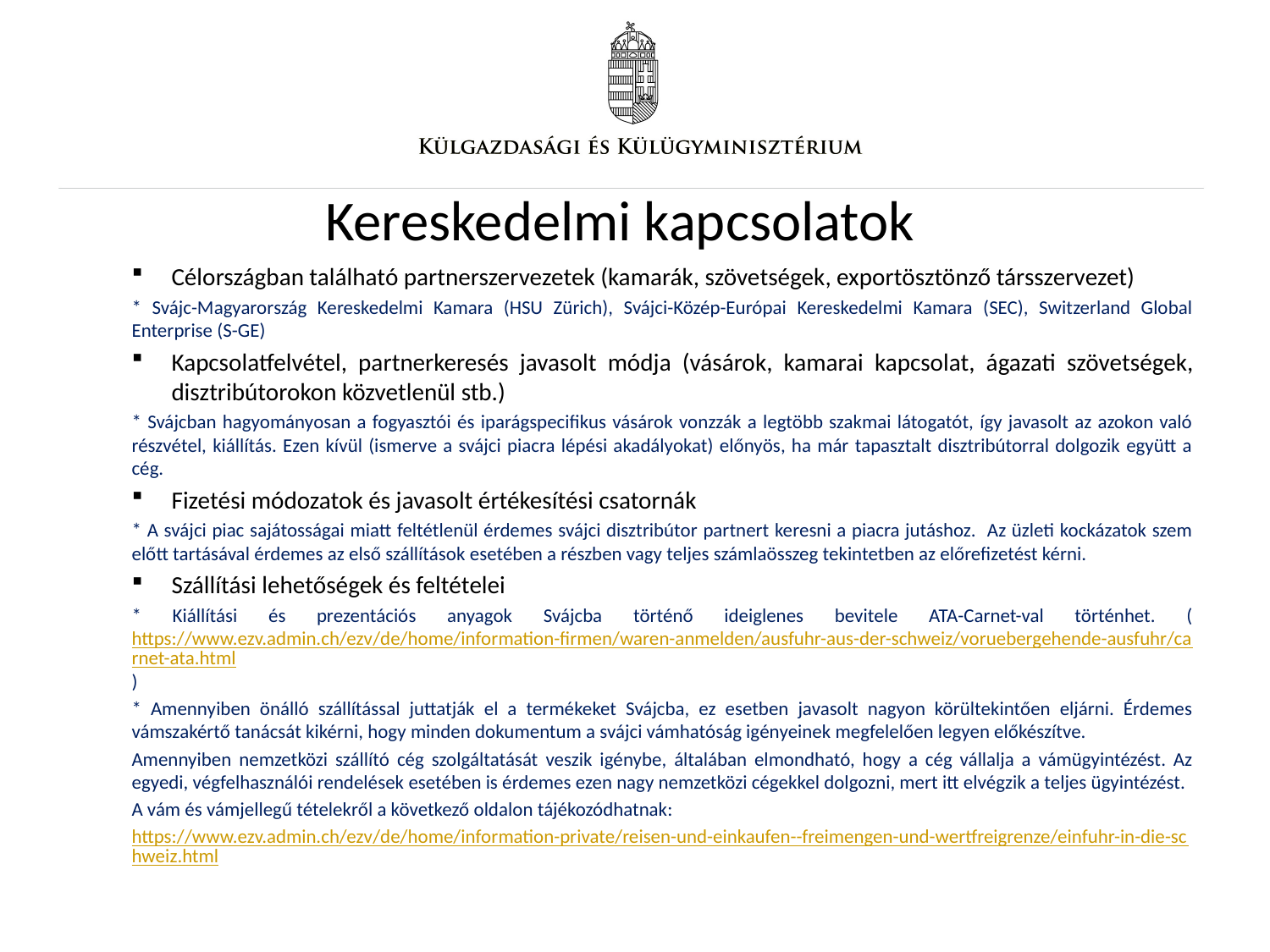

Kereskedelmi kapcsolatok
Célországban található partnerszervezetek (kamarák, szövetségek, exportösztönző társszervezet)
* Svájc-Magyarország Kereskedelmi Kamara (HSU Zürich), Svájci-Közép-Európai Kereskedelmi Kamara (SEC), Switzerland Global Enterprise (S-GE)
Kapcsolatfelvétel, partnerkeresés javasolt módja (vásárok, kamarai kapcsolat, ágazati szövetségek, disztribútorokon közvetlenül stb.)
* Svájcban hagyományosan a fogyasztói és iparágspecifikus vásárok vonzzák a legtöbb szakmai látogatót, így javasolt az azokon való részvétel, kiállítás. Ezen kívül (ismerve a svájci piacra lépési akadályokat) előnyös, ha már tapasztalt disztribútorral dolgozik együtt a cég.
Fizetési módozatok és javasolt értékesítési csatornák
* A svájci piac sajátosságai miatt feltétlenül érdemes svájci disztribútor partnert keresni a piacra jutáshoz.  Az üzleti kockázatok szem előtt tartásával érdemes az első szállítások esetében a részben vagy teljes számlaösszeg tekintetben az előrefizetést kérni.
Szállítási lehetőségek és feltételei
* Kiállítási és prezentációs anyagok Svájcba történő ideiglenes bevitele ATA-Carnet-val történhet. (https://www.ezv.admin.ch/ezv/de/home/information-firmen/waren-anmelden/ausfuhr-aus-der-schweiz/voruebergehende-ausfuhr/carnet-ata.html)
* Amennyiben önálló szállítással juttatják el a termékeket Svájcba, ez esetben javasolt nagyon körültekintően eljárni. Érdemes vámszakértő tanácsát kikérni, hogy minden dokumentum a svájci vámhatóság igényeinek megfelelően legyen előkészítve.
Amennyiben nemzetközi szállító cég szolgáltatását veszik igénybe, általában elmondható, hogy a cég vállalja a vámügyintézést. Az egyedi, végfelhasználói rendelések esetében is érdemes ezen nagy nemzetközi cégekkel dolgozni, mert itt elvégzik a teljes ügyintézést.
A vám és vámjellegű tételekről a következő oldalon tájékozódhatnak:
https://www.ezv.admin.ch/ezv/de/home/information-private/reisen-und-einkaufen--freimengen-und-wertfreigrenze/einfuhr-in-die-schweiz.html